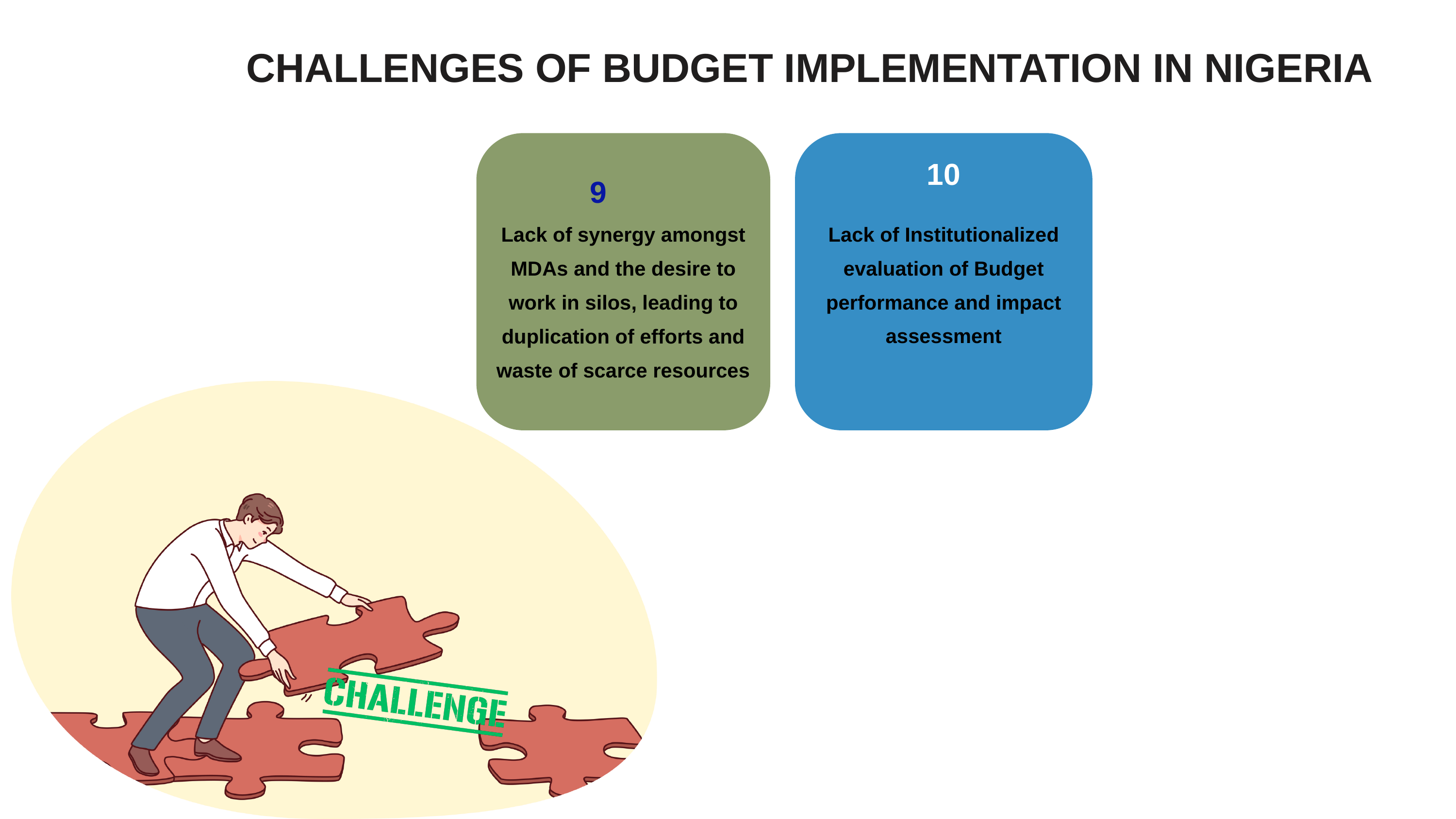

CHALLENGES OF BUDGET IMPLEMENTATION IN NIGERIA

10
9
Lack of synergy amongst MDAs and the desire to work in silos, leading to duplication of efforts and waste of scarce resources
Lack of Institutionalized evaluation of Budget performance and impact assessment